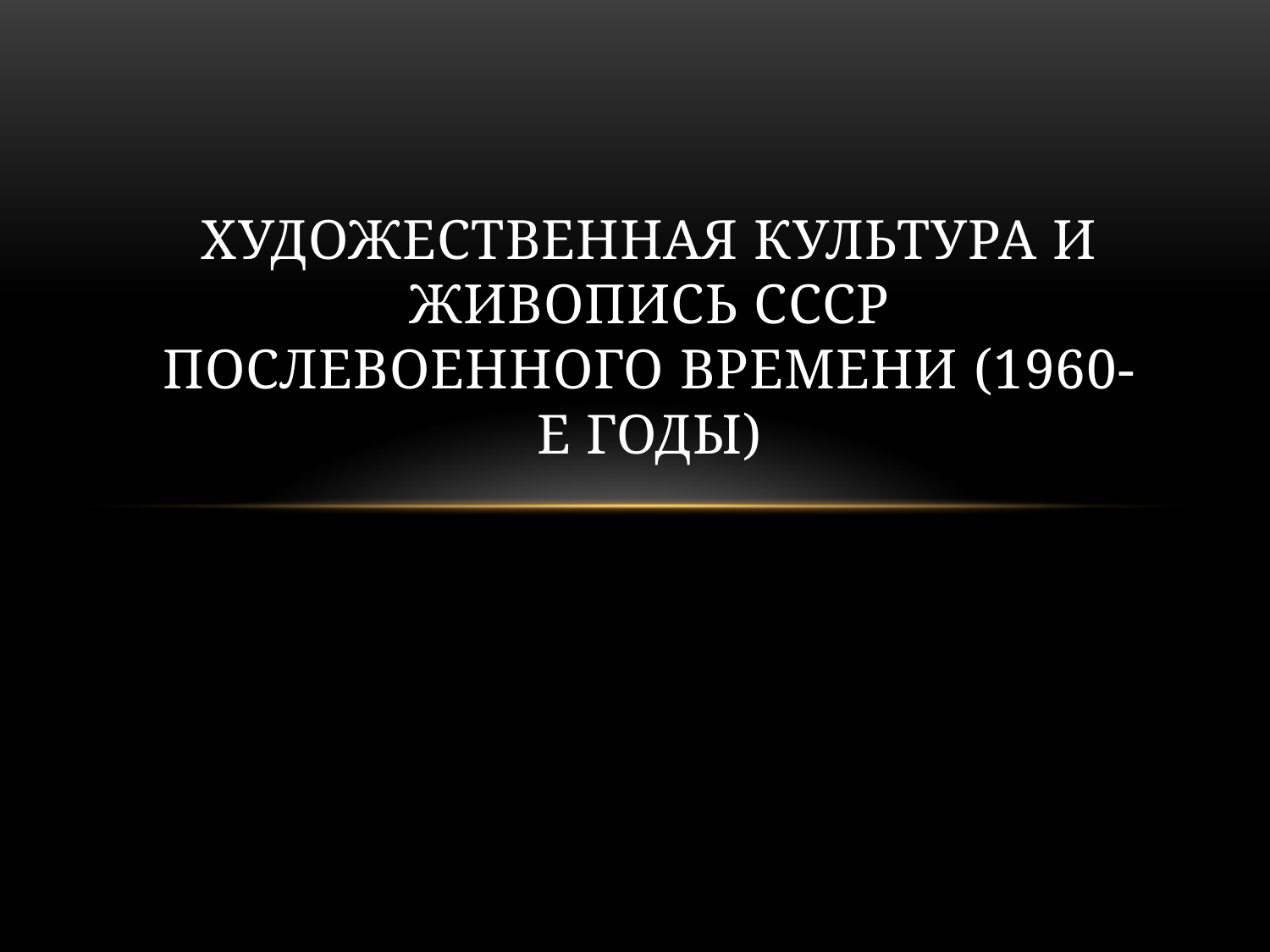

# Художественная культура и живопись СССР послевоенного времени (1960-е годы)